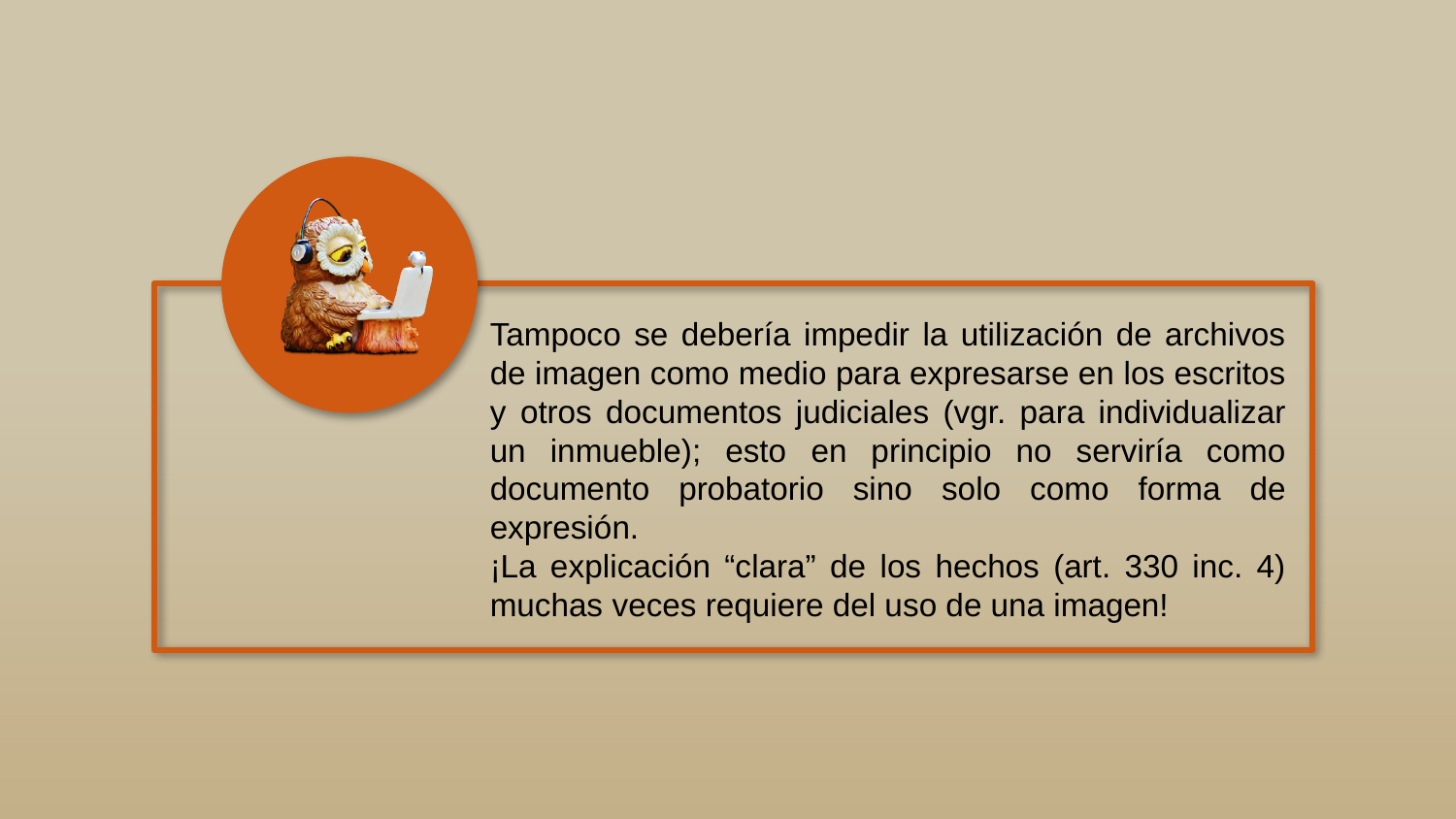

Tampoco se debería impedir la utilización de archivos de imagen como medio para expresarse en los escritos y otros documentos judiciales (vgr. para individualizar un inmueble); esto en principio no serviría como documento probatorio sino solo como forma de expresión.
¡La explicación “clara” de los hechos (art. 330 inc. 4) muchas veces requiere del uso de una imagen!